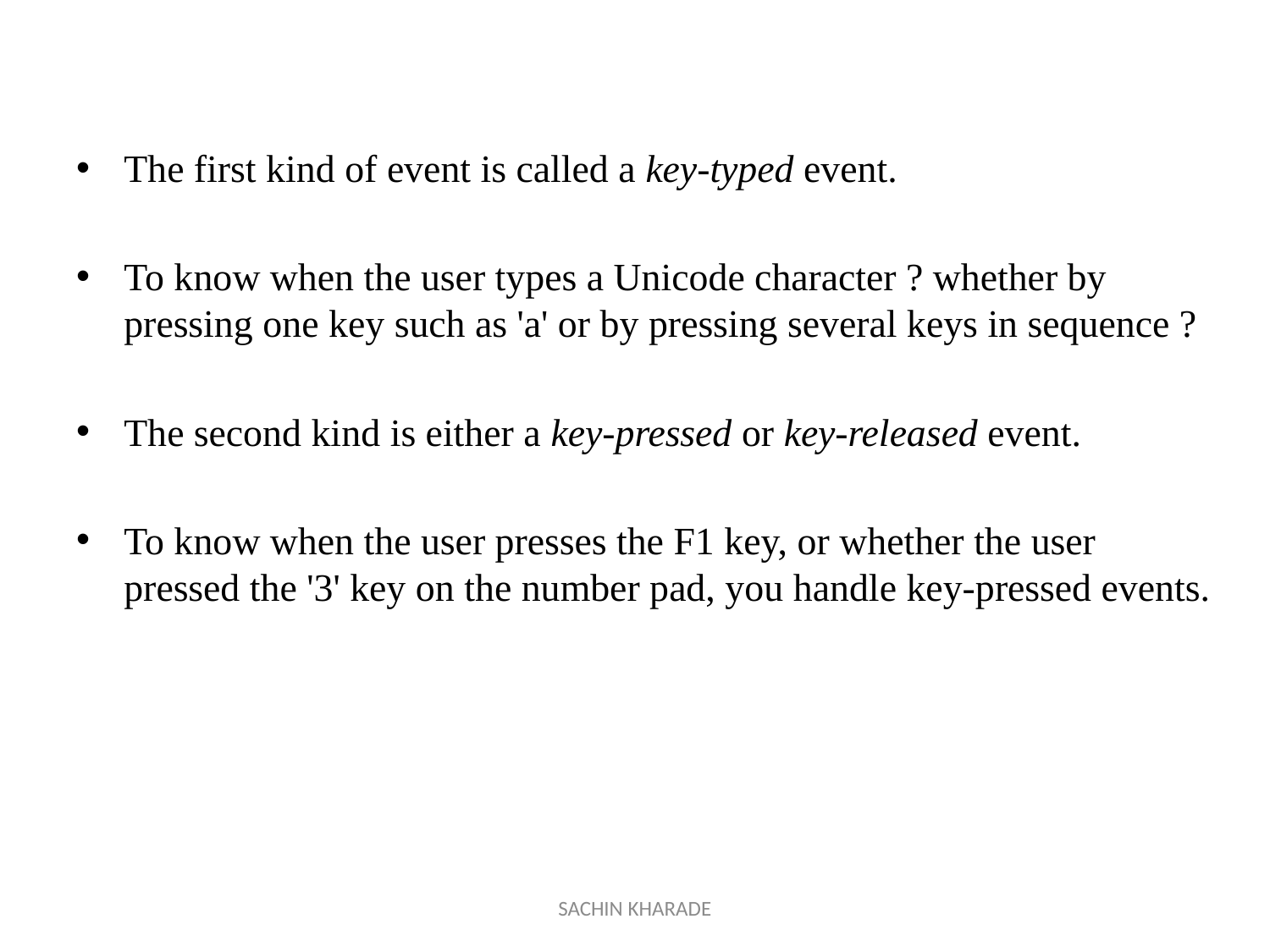

The first kind of event is called a key-typed event.

To know when the user types a Unicode character ? whether by pressing one key such as 'a' or by pressing several keys in sequence ?

The second kind is either a key-pressed or key-released event.

To know when the user presses the F1 key, or whether the user pressed the '3' key on the number pad, you handle key-pressed events.

SACHIN KHARADE